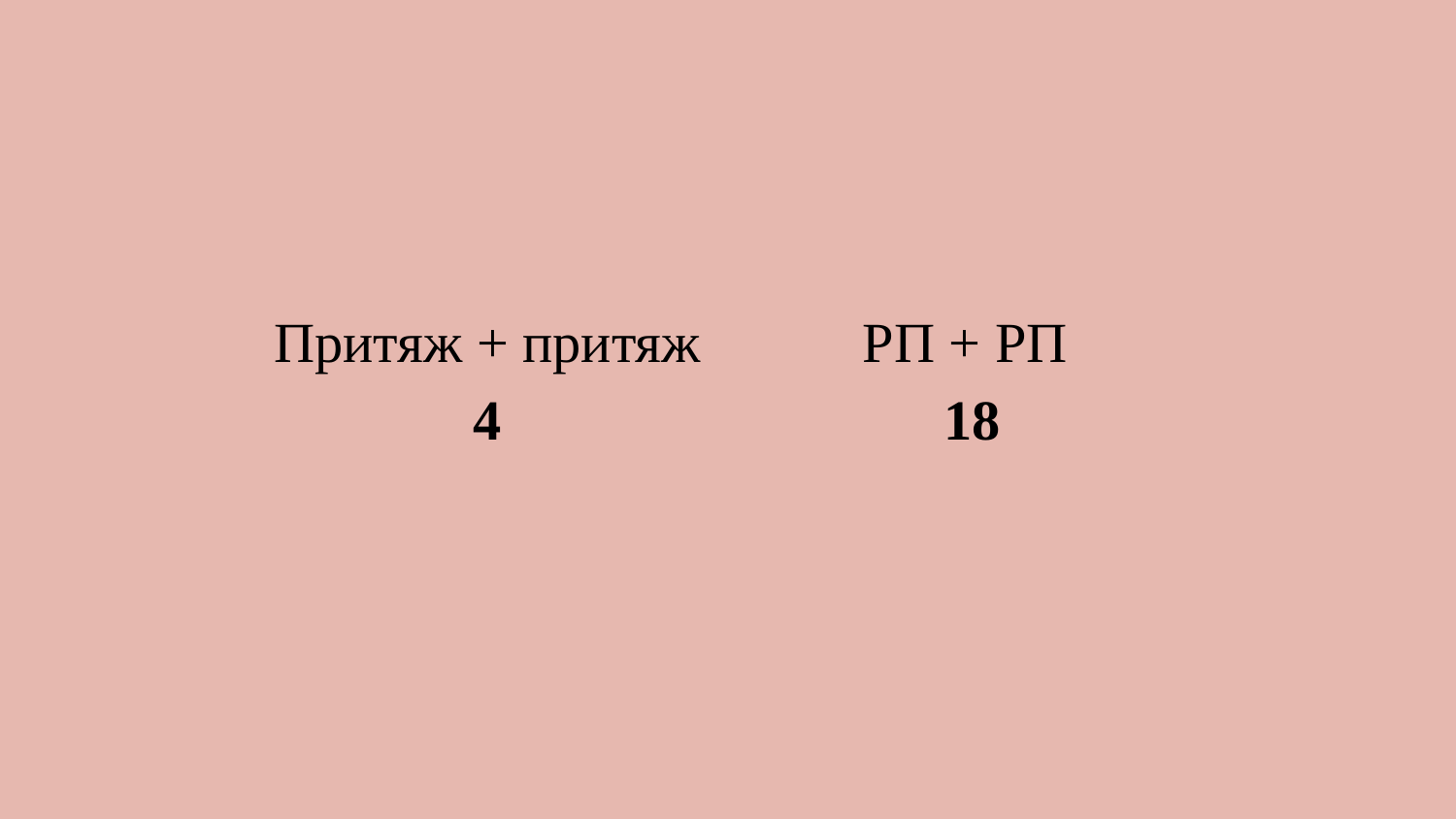

| Притяж + притяж | РП + РП |
| --- | --- |
| 4 | 18 |